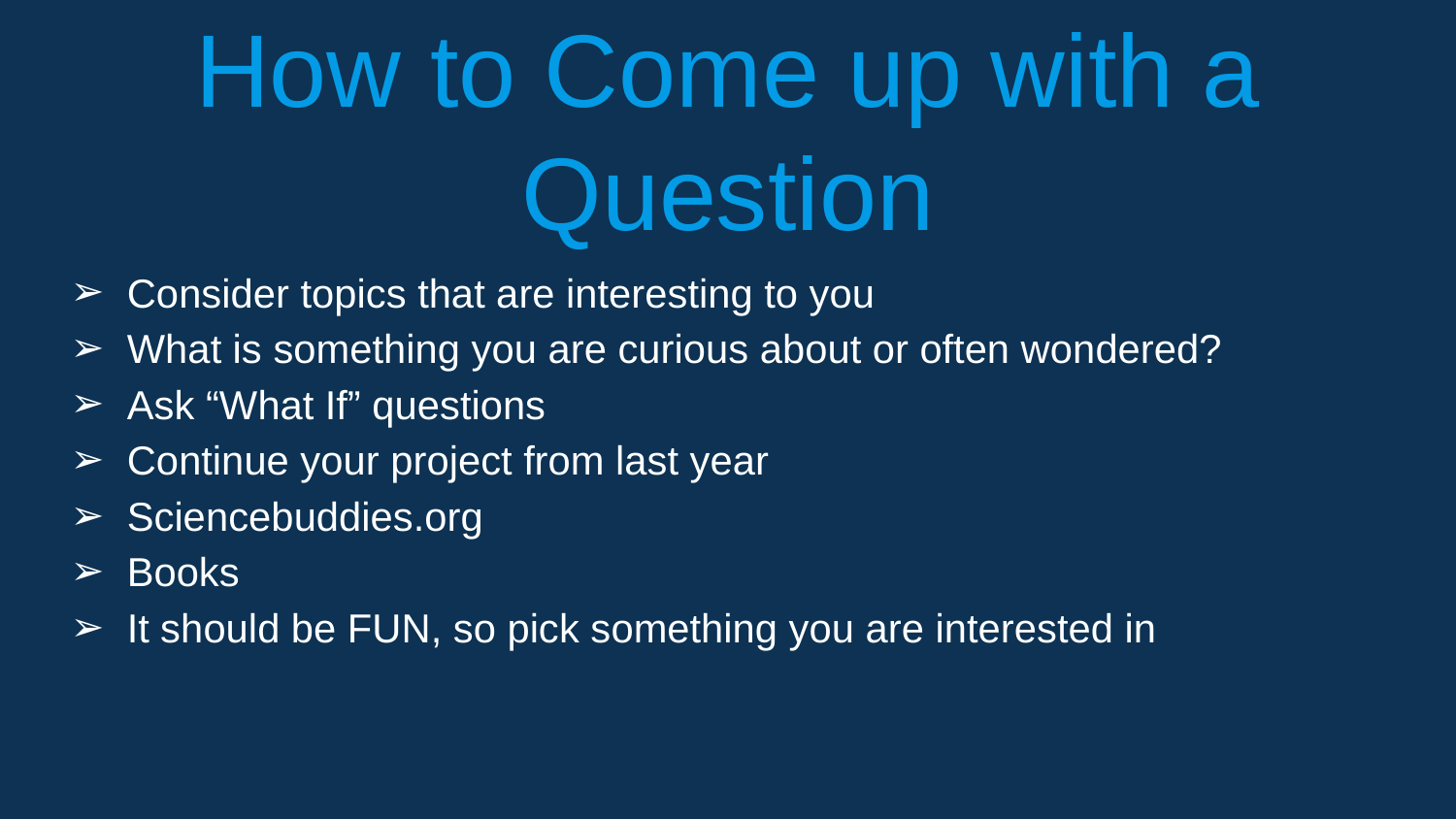

# How to Come up with a Question

Consider topics that are interesting to you
What is something you are curious about or often wondered?
Ask “What If” questions
Continue your project from last year
Sciencebuddies.org
Books
It should be FUN, so pick something you are interested in